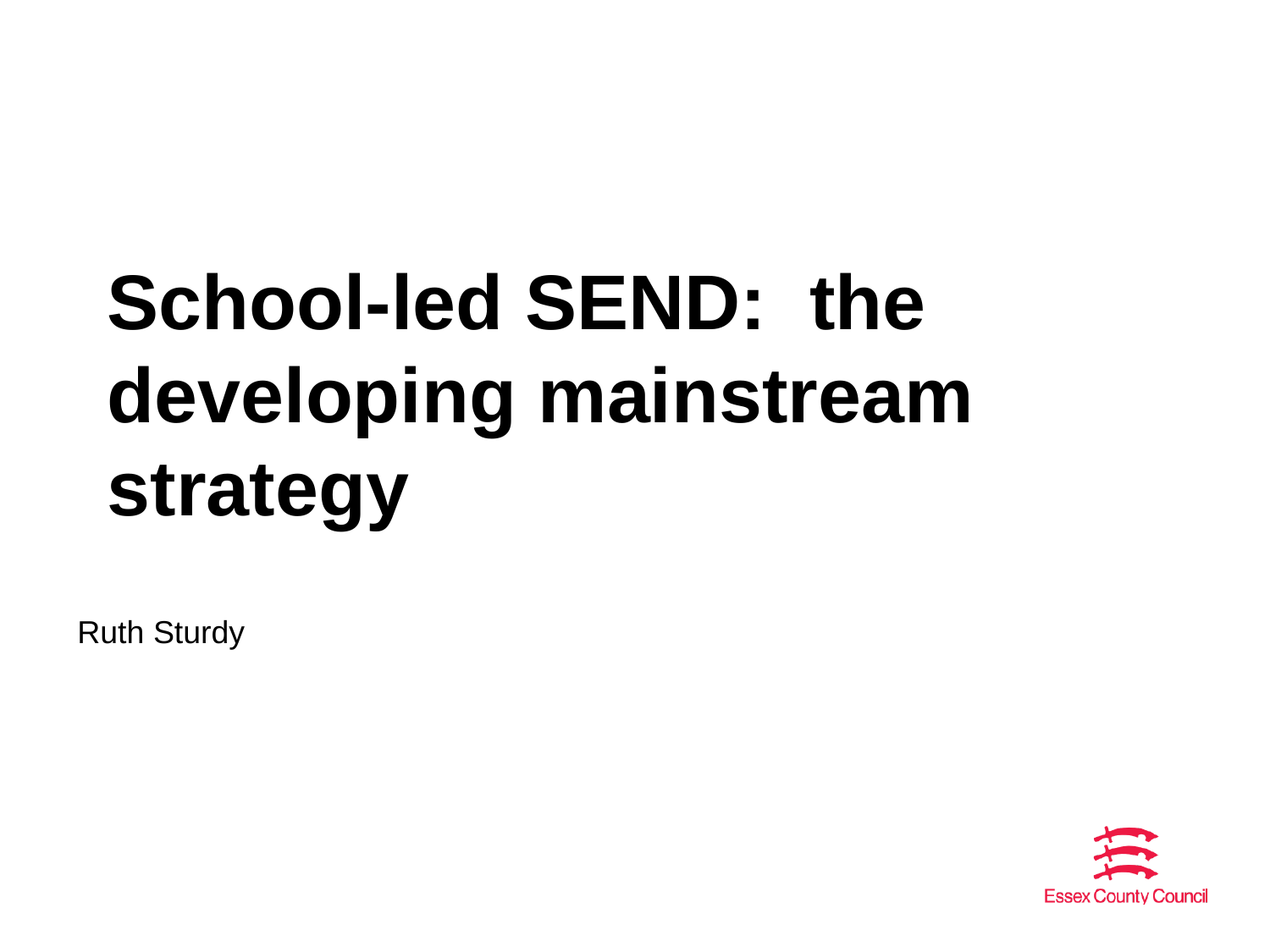

# School-led SEND:  the developing mainstream strategy
Ruth Sturdy